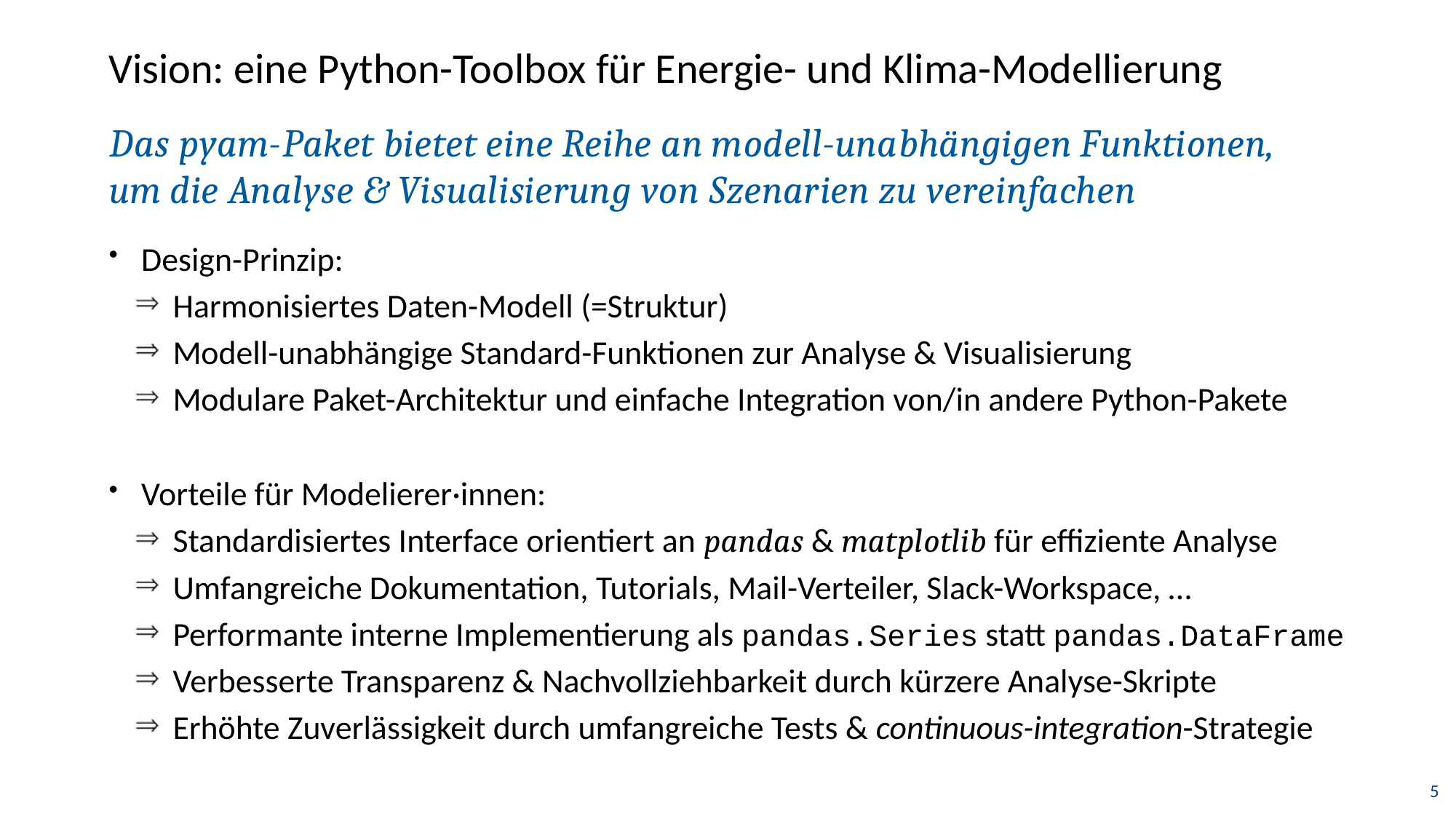

# Vision: eine Python-Toolbox für Energie- und Klima-Modellierung
Das pyam-Paket bietet eine Reihe an modell-unabhängigen Funktionen,
um die Analyse & Visualisierung von Szenarien zu vereinfachen
Design-Prinzip:
Harmonisiertes Daten-Modell (=Struktur)
Modell-unabhängige Standard-Funktionen zur Analyse & Visualisierung
Modulare Paket-Architektur und einfache Integration von/in andere Python-Pakete

Vorteile für Modelierer·innen:
Standardisiertes Interface orientiert an pandas & matplotlib für effiziente Analyse
Umfangreiche Dokumentation, Tutorials, Mail-Verteiler, Slack-Workspace, …
Performante interne Implementierung als pandas.Series statt pandas.DataFrame
Verbesserte Transparenz & Nachvollziehbarkeit durch kürzere Analyse-Skripte
Erhöhte Zuverlässigkeit durch umfangreiche Tests & continuous-integration-Strategie

5